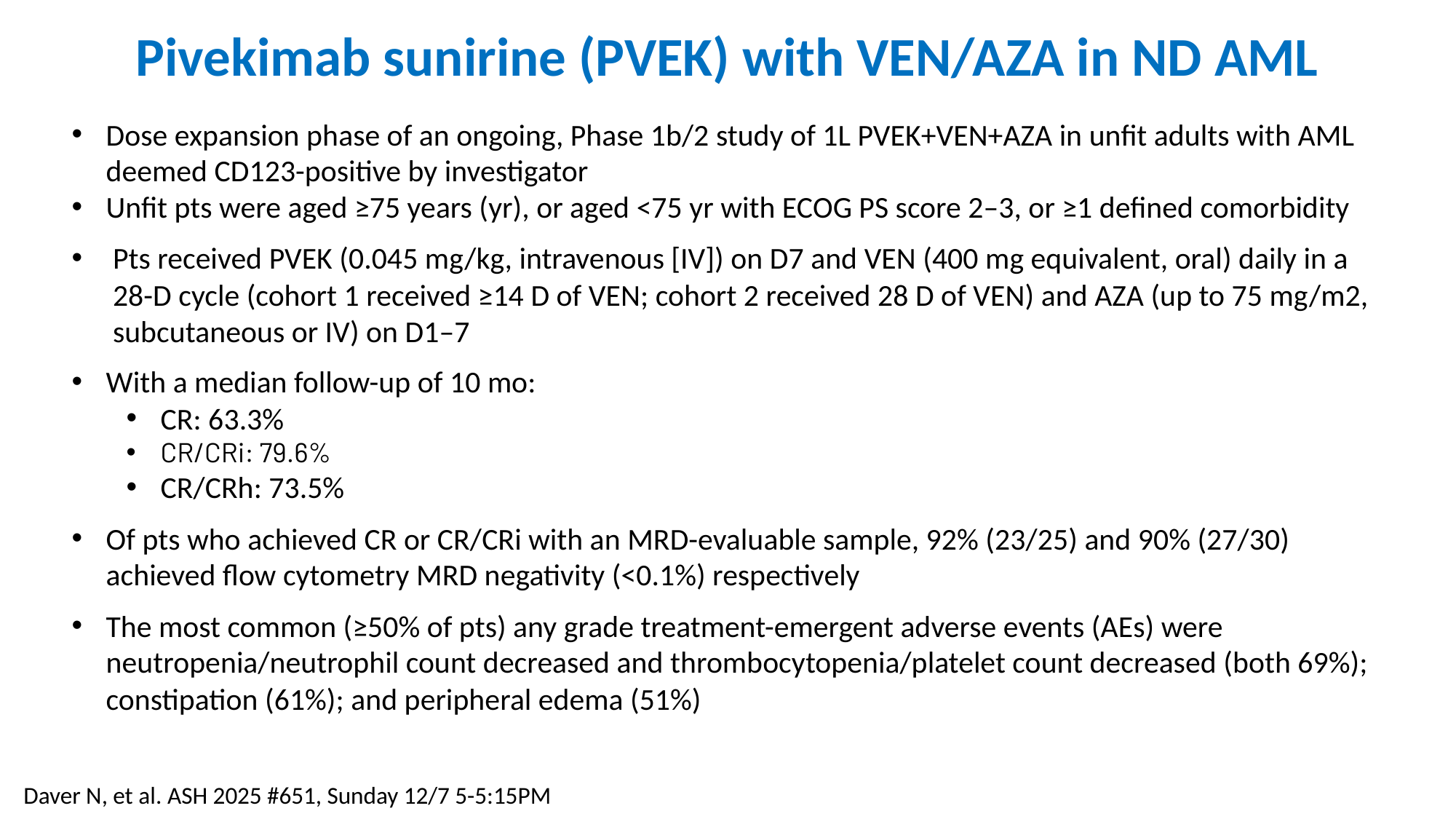

# Pivekimab sunirine (PVEK) with VEN/AZA in ND AML
Dose expansion phase of an ongoing, Phase 1b/2 study of 1L PVEK+VEN+AZA in unfit adults with AML deemed CD123-positive by investigator
Unfit pts were aged ≥75 years (yr), or aged <75 yr with ECOG PS score 2–3, or ≥1 defined comorbidity

Pts received PVEK (0.045 mg/kg, intravenous [IV]) on D7 and VEN (400 mg equivalent, oral) daily in a 28-D cycle (cohort 1 received ≥14 D of VEN; cohort 2 received 28 D of VEN) and AZA (up to 75 mg/m2, subcutaneous or IV) on D1–7

With a median follow-up of 10 mo:
CR: 63.3%
CR/CRi: 79.6%
CR/CRh: 73.5%

Of pts who achieved CR or CR/CRi with an MRD-evaluable sample, 92% (23/25) and 90% (27/30) achieved flow cytometry MRD negativity (<0.1%) respectively

The most common (≥50% of pts) any grade treatment-emergent adverse events (AEs) were neutropenia/neutrophil count decreased and thrombocytopenia/platelet count decreased (both 69%); constipation (61%); and peripheral edema (51%)
Daver N, et al. ASH 2025 #651, Sunday 12/7 5-5:15PM